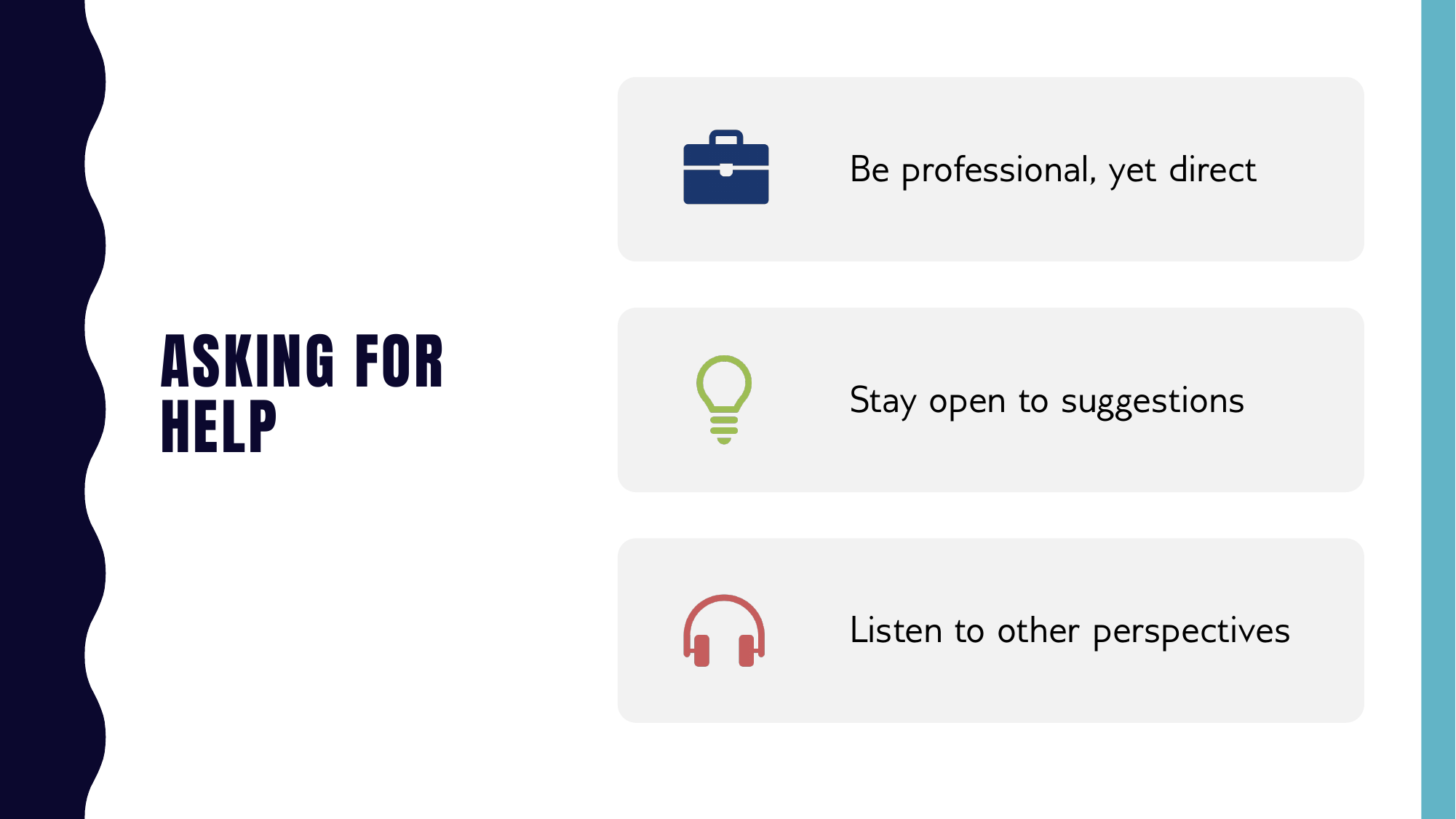

Be professional, yet direct
Stay open to suggestions
Listen to other perspectives
# Asking for Help